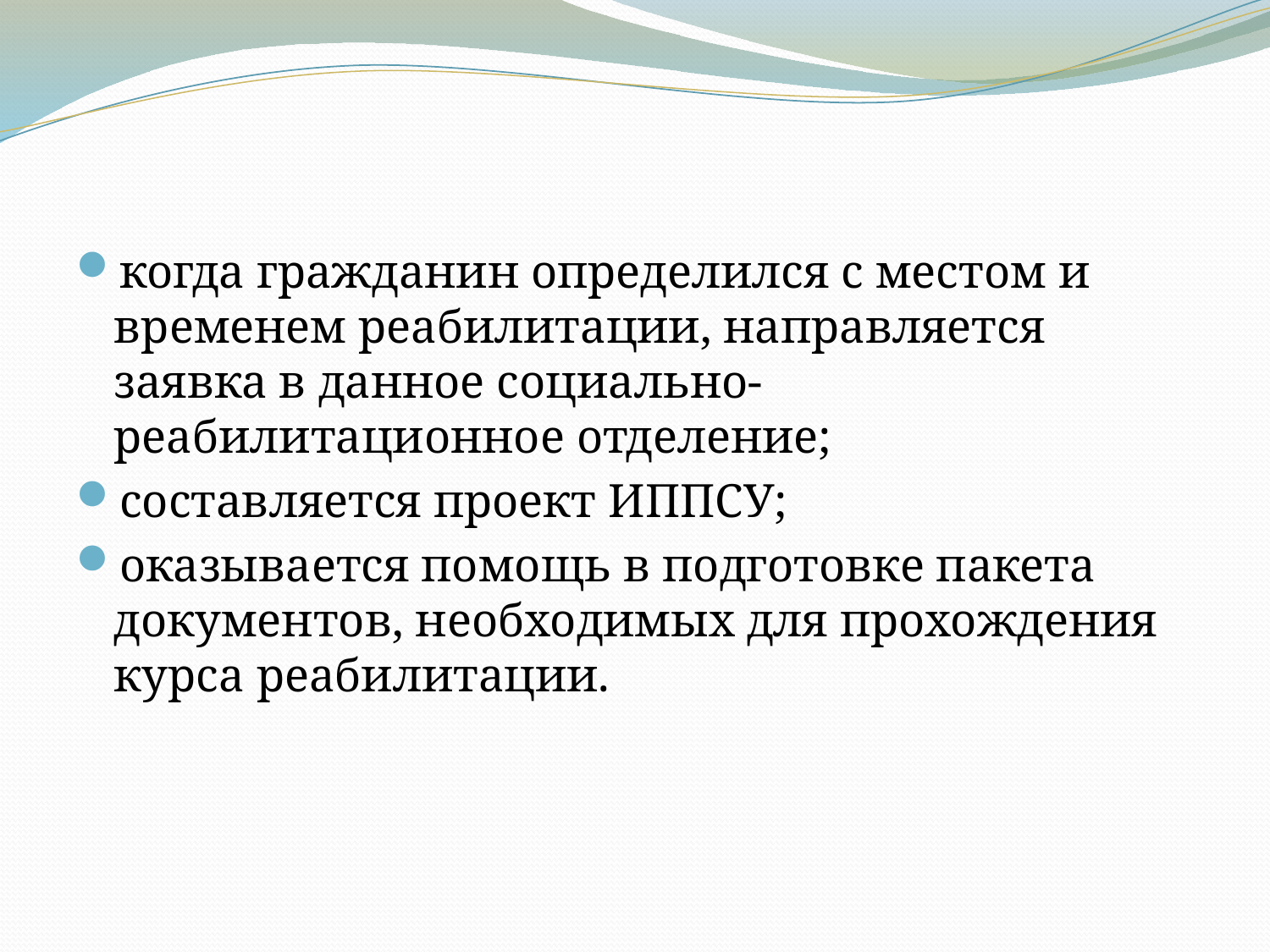

когда гражданин определился с местом и временем реабилитации, направляется заявка в данное социально-реабилитационное отделение;
составляется проект ИППСУ;
оказывается помощь в подготовке пакета документов, необходимых для прохождения курса реабилитации.